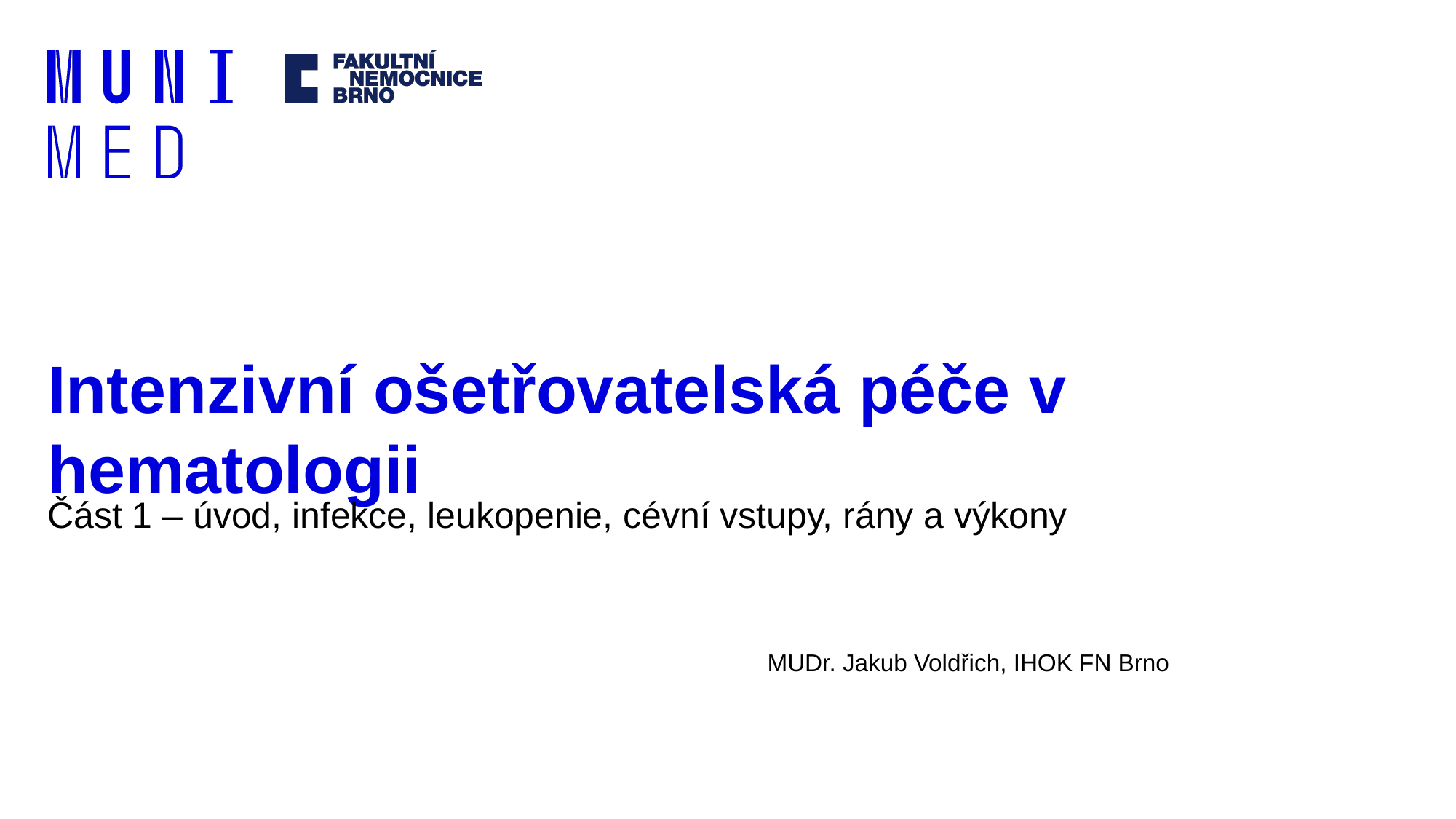

# Intenzivní ošetřovatelská péče v hematologii
Část 1 – úvod, infekce, leukopenie, cévní vstupy, rány a výkony
MUDr. Jakub Voldřich, IHOK FN Brno